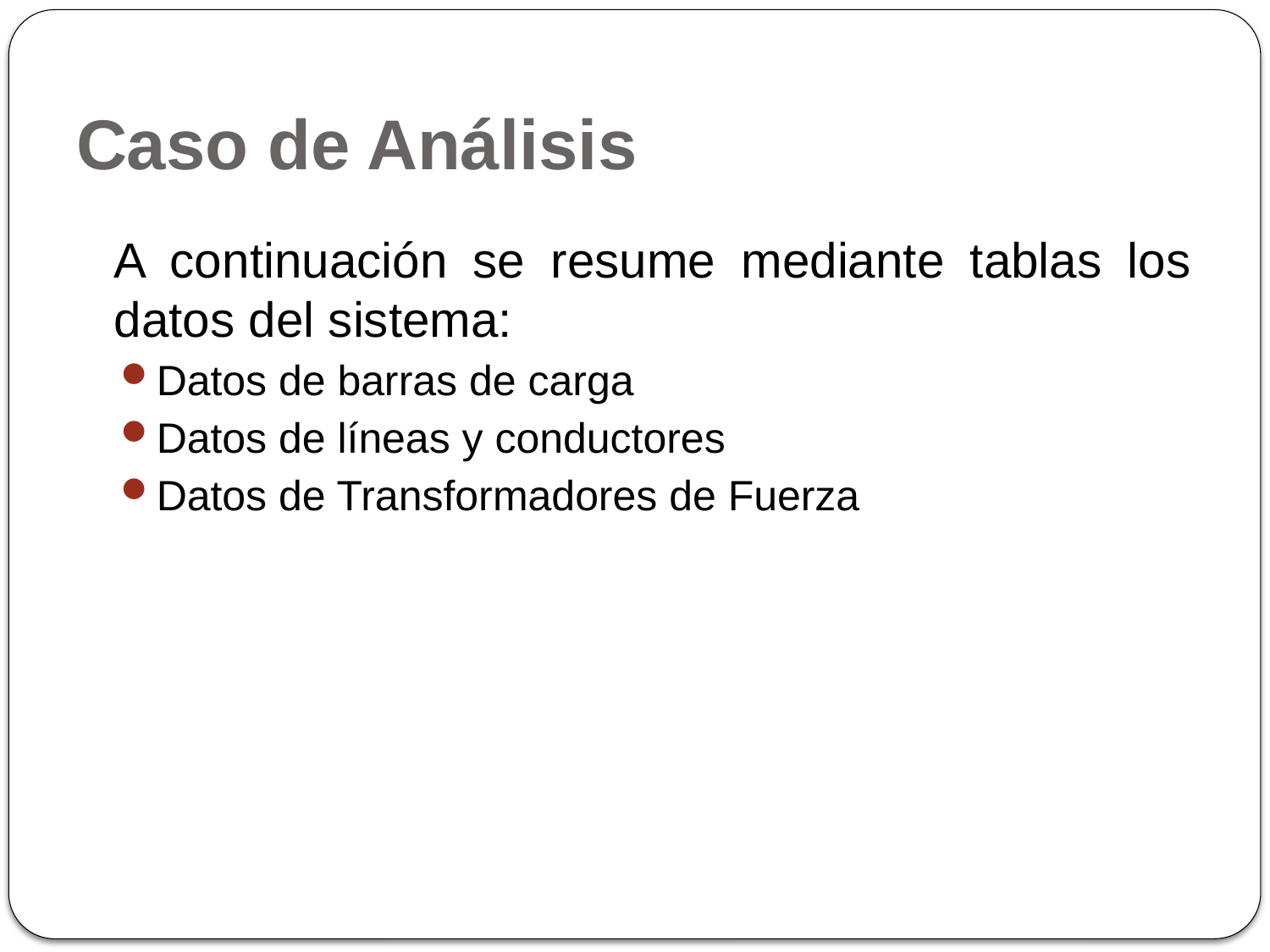

# Caso de Análisis
	A continuación se resume mediante tablas los datos del sistema:
Datos de barras de carga
Datos de líneas y conductores
Datos de Transformadores de Fuerza